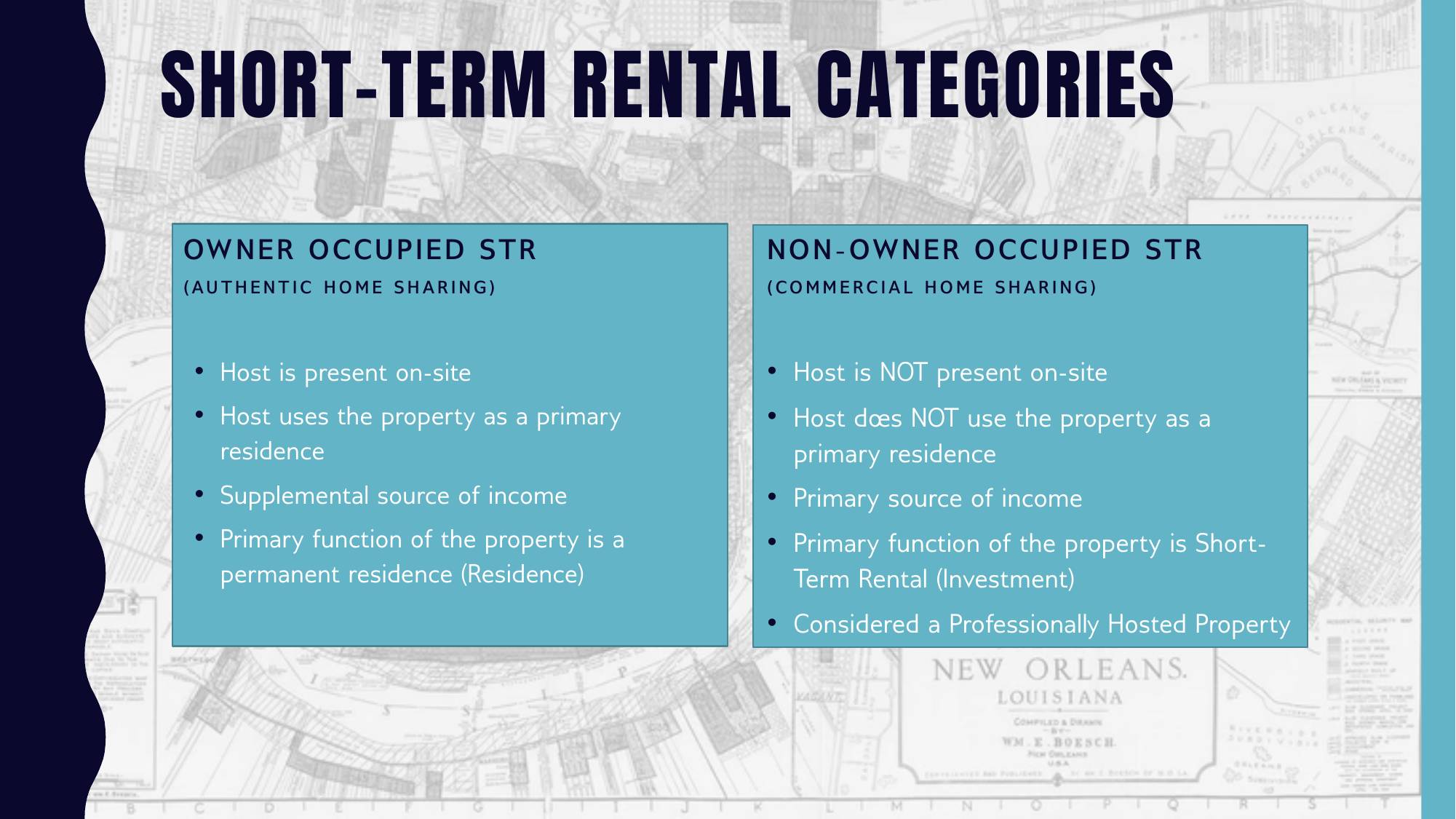

# Short-term rental Categories

Owner Occupied STR
(Authentic Home sharing)
Non-owner occupied STR
(Commercial Home Sharing)

Host is present on-site
Host uses the property as a primary residence
Supplemental source of income
Primary function of the property is a permanent residence (Residence)
Host is NOT present on-site
Host does NOT use the property as a primary residence
Primary source of income
Primary function of the property is Short-Term Rental (Investment)
Considered a Professionally Hosted Property